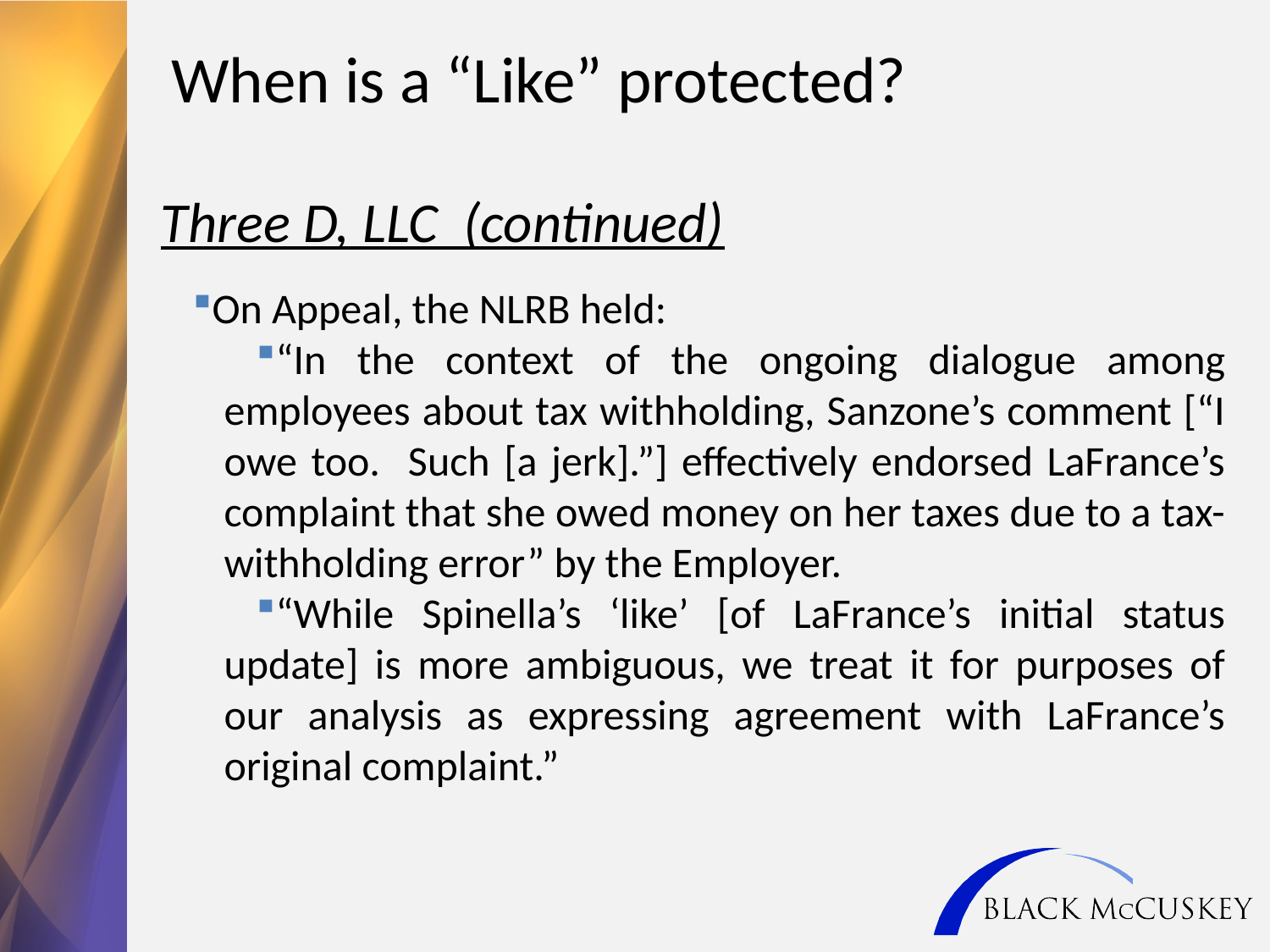

When is a “Like” protected?
Three D, LLC  (continued)
On Appeal, the NLRB held:
“In the context of the ongoing dialogue among employees about tax withholding, Sanzone’s comment [“I owe too.  Such [a jerk].”] effectively endorsed LaFrance’s complaint that she owed money on her taxes due to a tax-withholding error” by the Employer.
“While Spinella’s ‘like’ [of LaFrance’s initial status update] is more ambiguous, we treat it for purposes of our analysis as expressing agreement with LaFrance’s original complaint.”

36